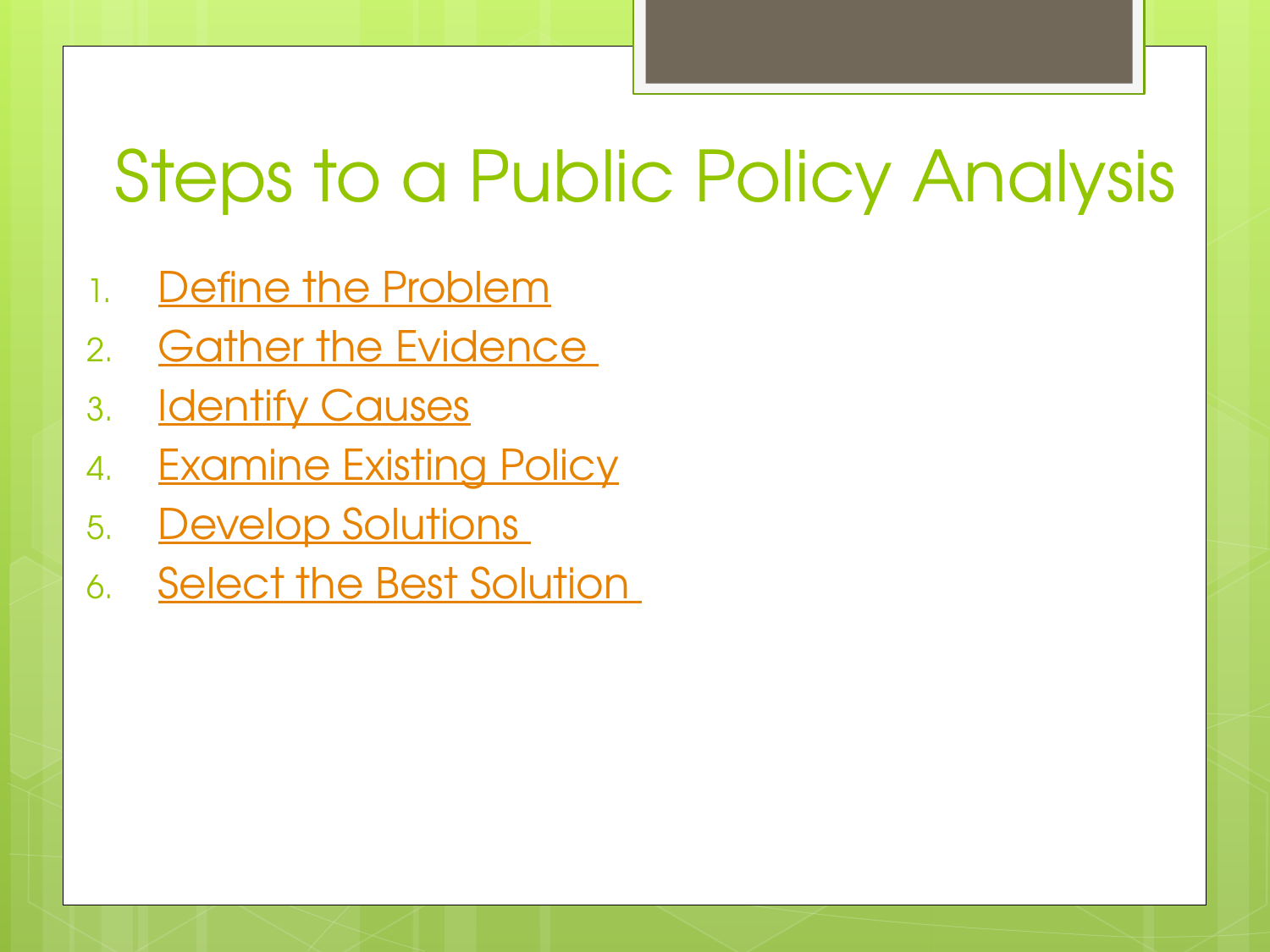

# Steps to a Public Policy Analysis
Define the Problem
Gather the Evidence
Identify Causes
Examine Existing Policy
Develop Solutions
Select the Best Solution